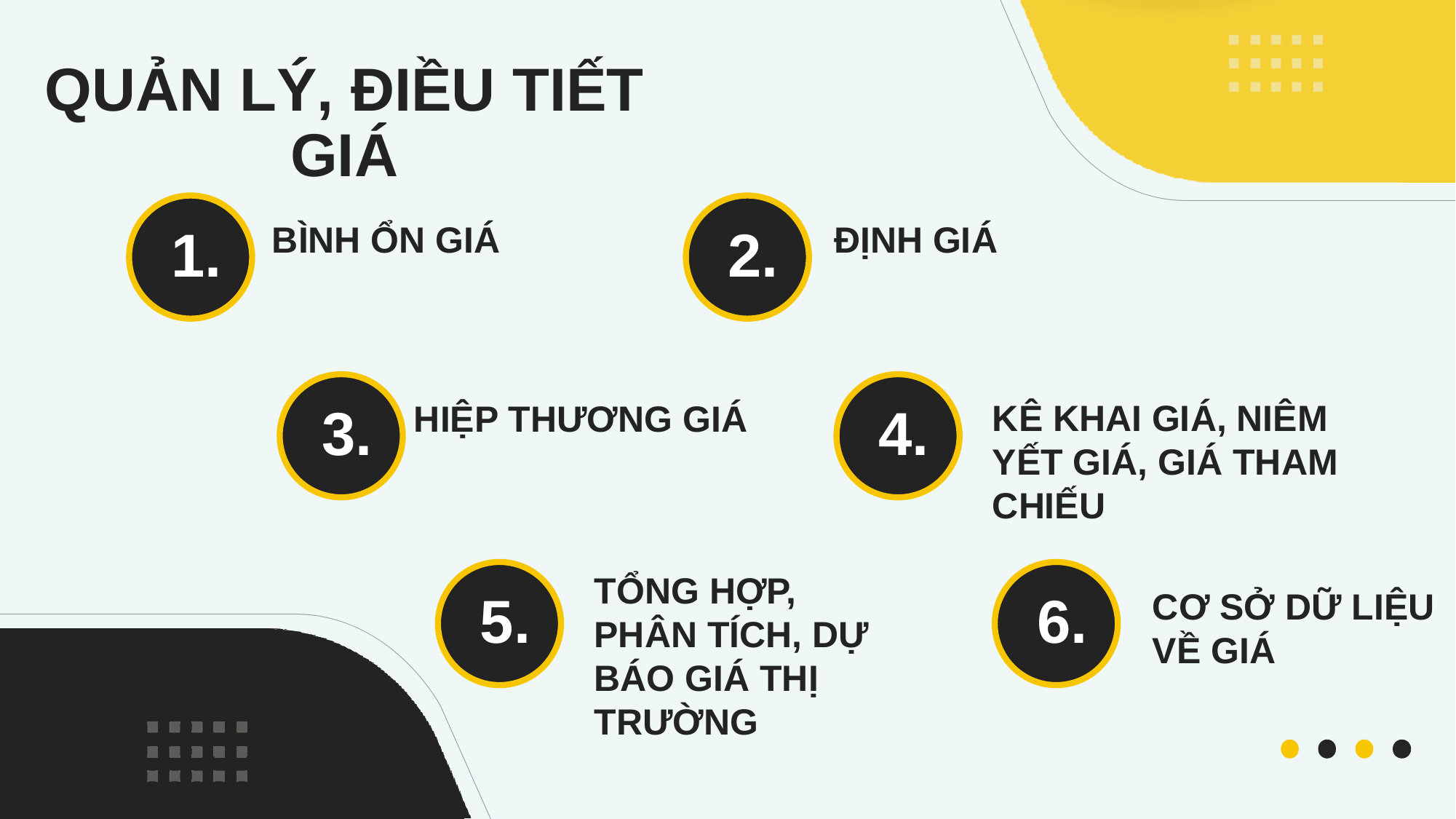

QUẢN LÝ, ĐIỀU TIẾT GIÁ

1.
BÌNH ỔN GIÁ

2.
ĐỊNH GIÁ

3.
HIỆP THƯƠNG GIÁ

4.
KÊ KHAI GIÁ, NIÊM YẾT GIÁ, GIÁ THAM CHIẾU

5.
TỔNG HỢP, PHÂN TÍCH, DỰ BÁO GIÁ THỊ TRƯỜNG

6.
CƠ SỞ DỮ LIỆU VỀ GIÁ